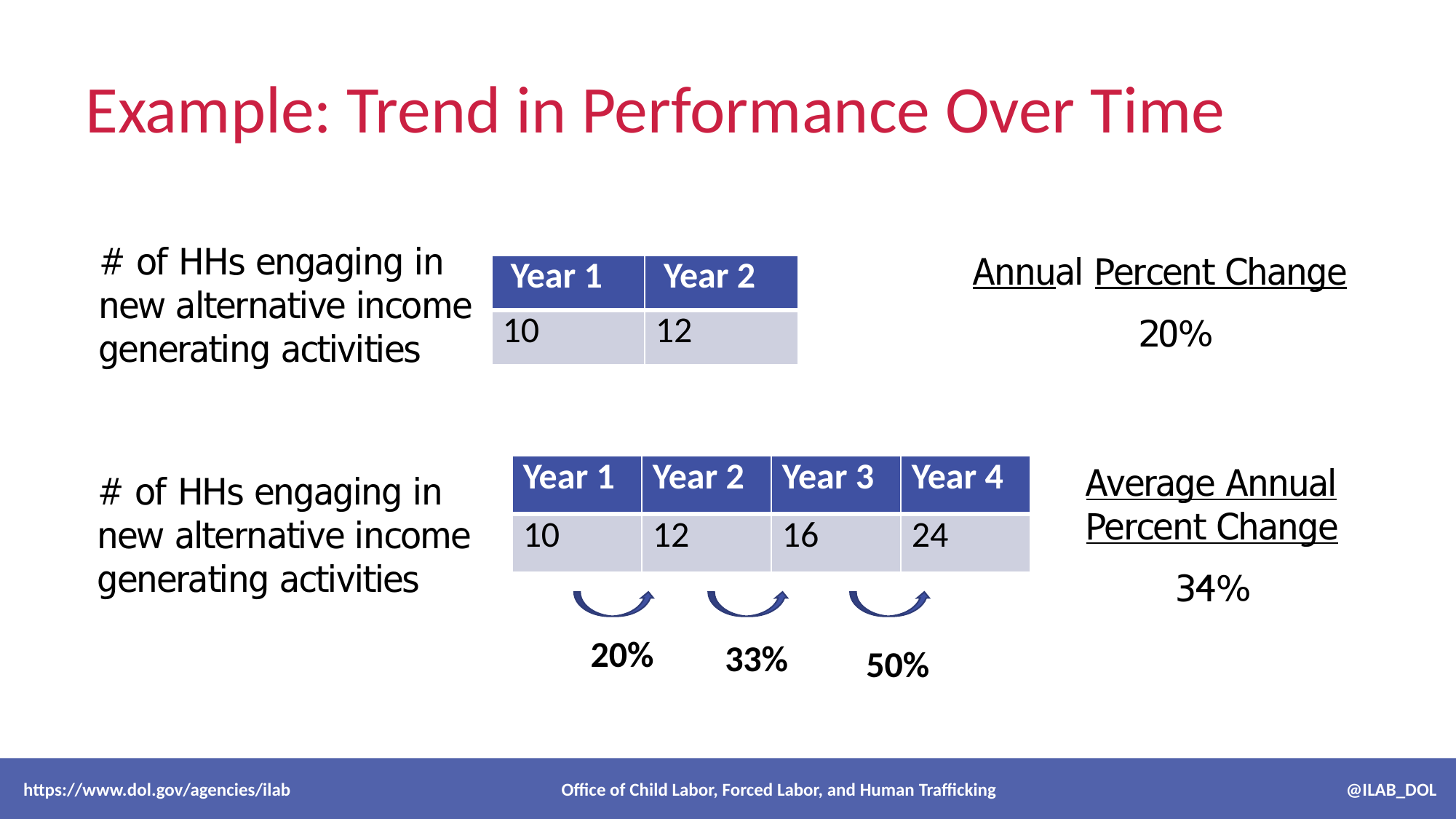

# Example: Trend in Performance Over Time
# of HHs engaging in new alternative income generating activities
Annual Percent Change
20%
| Year 1 | Year 2 |
| --- | --- |
| 10 | 12 |
Average Annual
	Percent Change
	        34%
| Year 1 | Year 2 | Year 3 | Year 4 |
| --- | --- | --- | --- |
| 10 | 12 | 16 | 24 |
# of HHs engaging in new alternative income generating activities

20%

33%

50%
   https://www.dol.gov/agencies/ilab                                                                 Office of Child Labor, Forced Labor, and Human Trafficking                                                                                    @ILAB_DOL